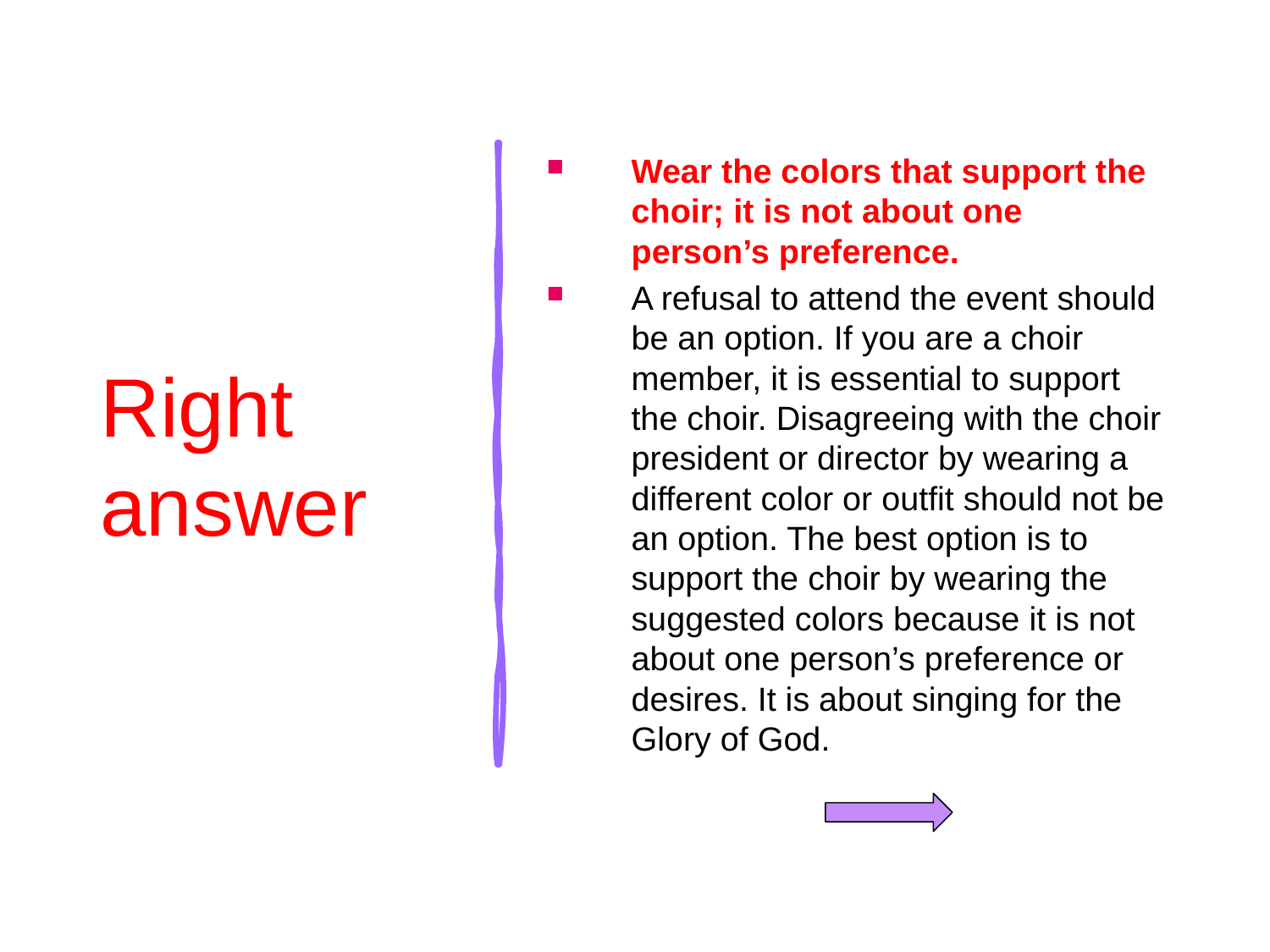

# Right answer
Wear the colors that support the choir; it is not about one person’s preference.
A refusal to attend the event should be an option. If you are a choir member, it is essential to support the choir. Disagreeing with the choir president or director by wearing a different color or outfit should not be an option. The best option is to support the choir by wearing the suggested colors because it is not about one person’s preference or desires. It is about singing for the Glory of God.